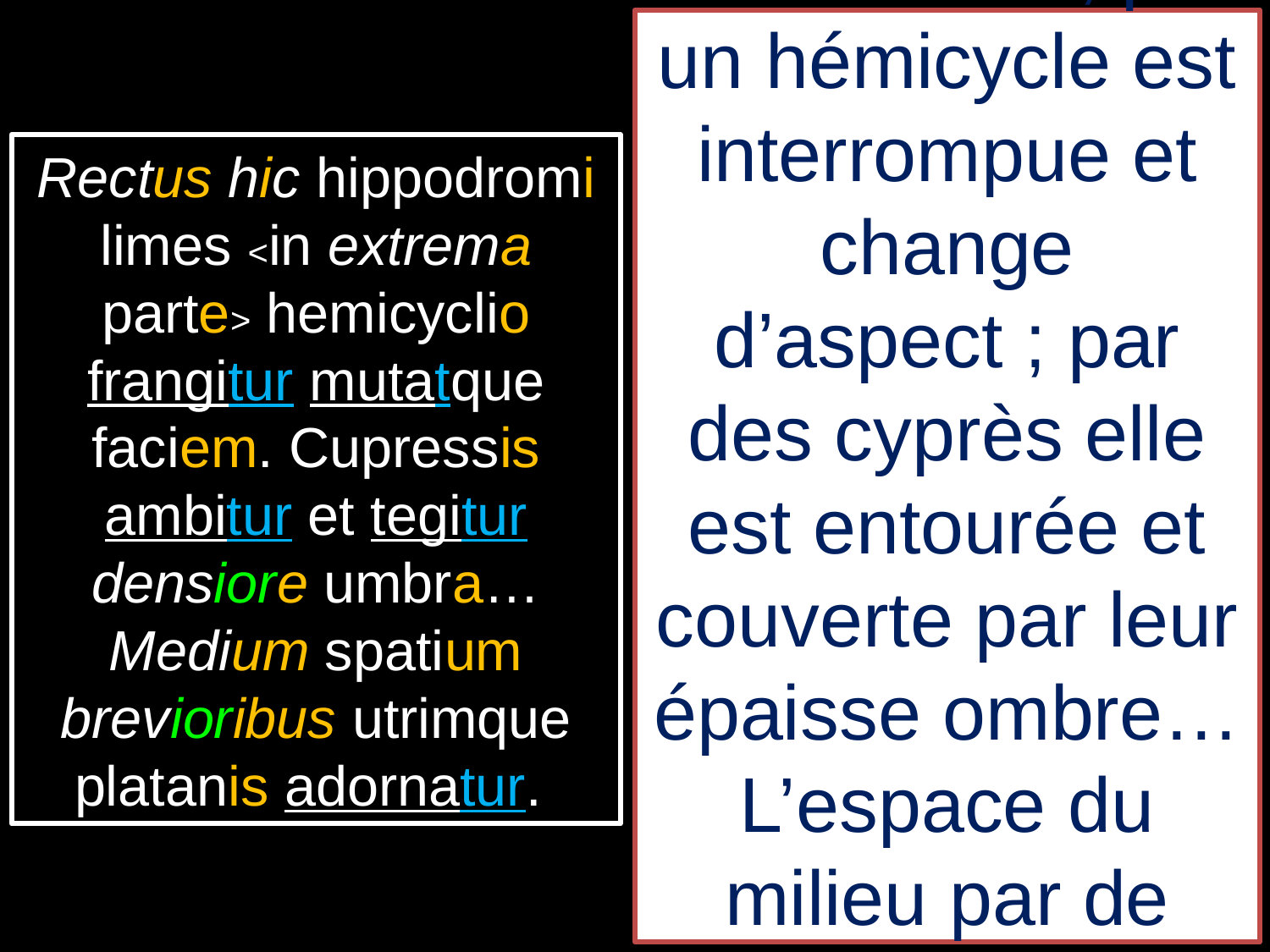

Cette allée droite de l’hippodrome, à l’extrémité, par un hémicycle est interrompue et change d’aspect ; par des cyprès elle est entourée et couverte par leur épaisse ombre…
L’espace du milieu par de petits platanes de part et d’autre est orné…
rectus, a, um : droit, en ligne droite
hic, haec, hoc : pron.-adj. démonstr., celui-ci, ce
hippodromus, i, m. : hippodrome, manège
limes, itis, m. : sentier, allée
hemicyclium, ii, n. : hémicycle, amphithéâtre
frango, is, ere, fregi, fractum : briser, rompre
muto, as, are, avi, atum : changer, modifier
facies, ei, f. : aspect général, air
cupressus, i, f. : cyprès
ambio, is, ire, ii, itum : entourer
tego, is, ere, texi, tectum : recouvrir
densus, a, um : épais, compact
umbra, ae, f. : ombre
medius, a, um : qui est au milieu, central
spatium, ii, n. : espace
brevis, is, e : court, bref, petit
utrimque : de part et d’autre
platanus, i, f. : platane
adorno, as, are, avi, atum : orner, parer
Rectus hic hippodromi limes <in extrema parte> hemicyclio frangitur mutatque faciem. Cupressis ambitur et tegitur densiore umbra…
Medium spatium brevioribus utrimque platanis adornatur.